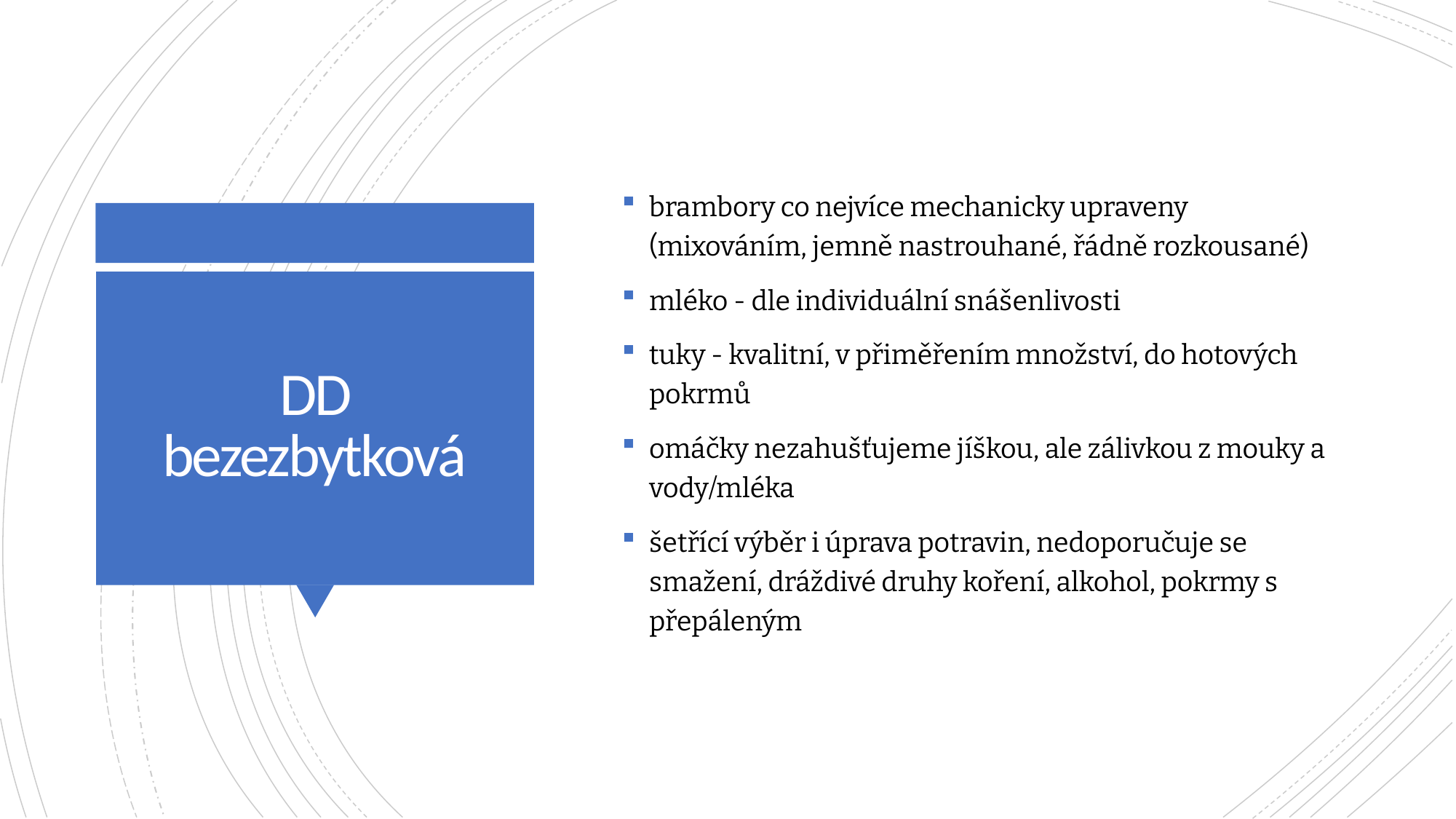

brambory co nejvíce mechanicky upraveny (mixováním, jemně nastrouhané, řádně rozkousané)
mléko - dle individuální snášenlivosti
tuky - kvalitní, v přiměřením množství, do hotových pokrmů
omáčky nezahušťujeme jíškou, ale zálivkou z mouky a vody/mléka
šetřící výběr i úprava potravin, nedoporučuje se smažení, dráždivé druhy koření, alkohol, pokrmy s přepáleným
# DD bezezbytková